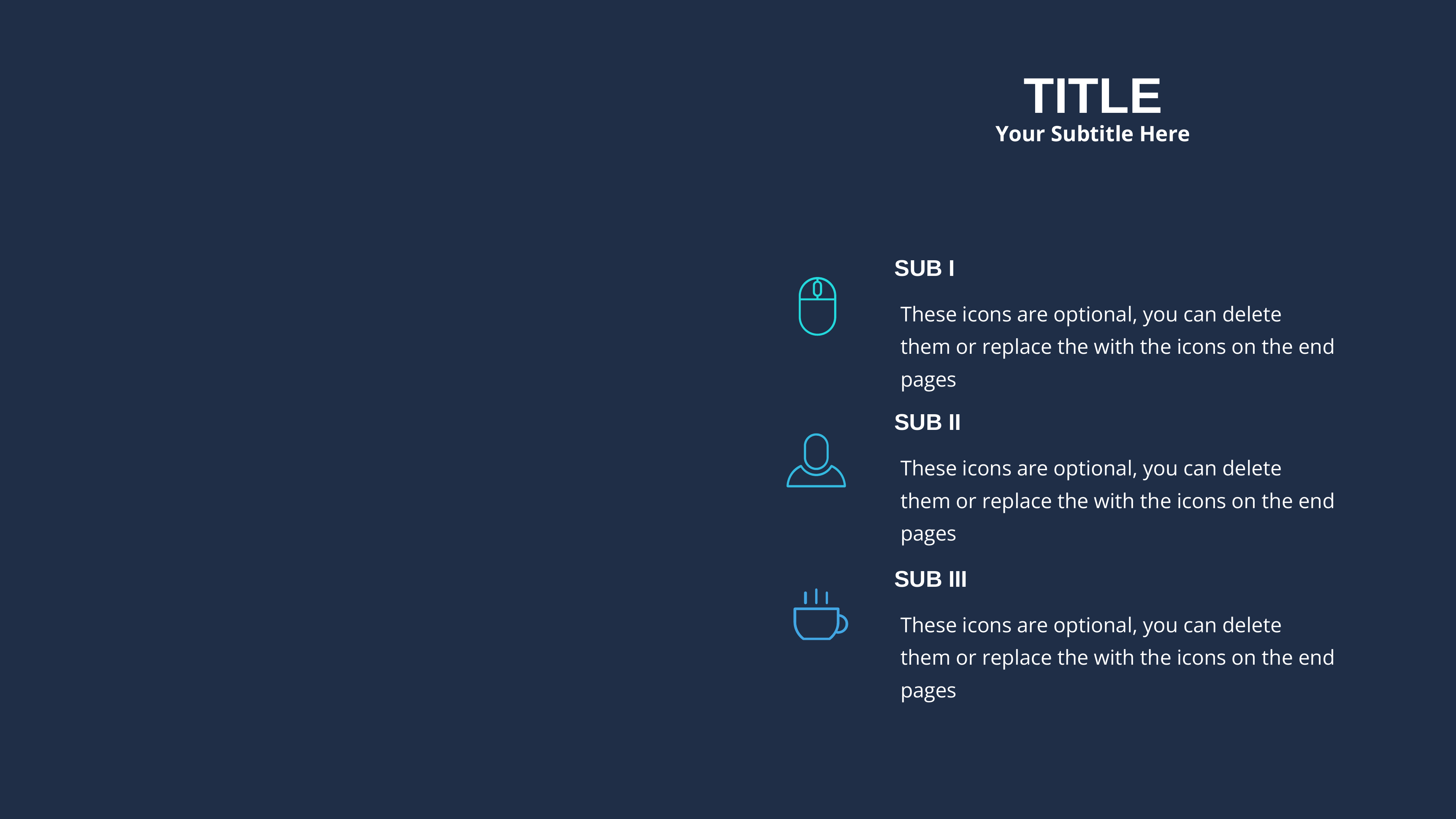

TITLE
Your Subtitle Here
SUB I

These icons are optional, you can delete them or replace the with the icons on the end pages
SUB II

These icons are optional, you can delete them or replace the with the icons on the end pages
SUB III

These icons are optional, you can delete them or replace the with the icons on the end pages